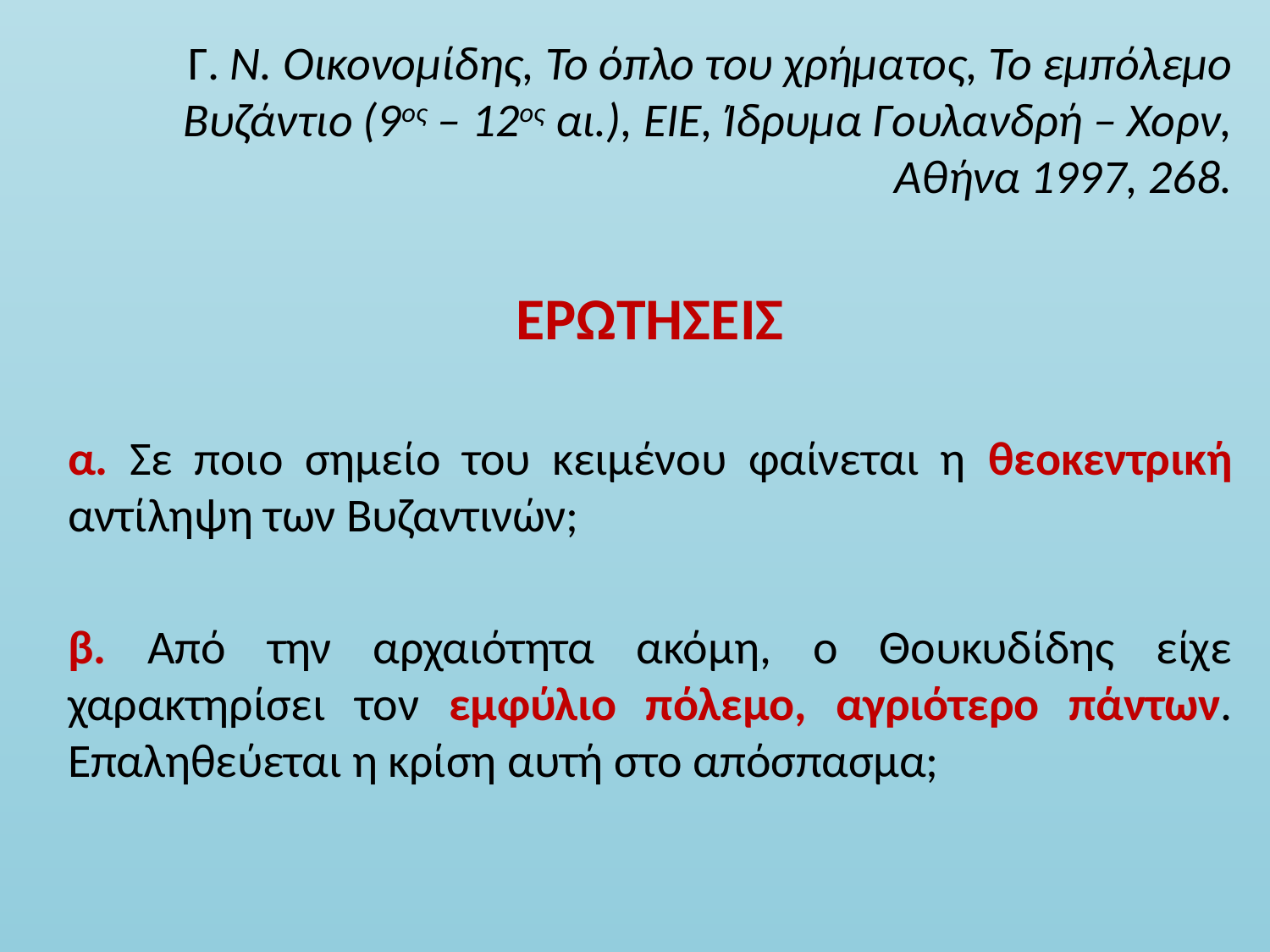

Γ. Ν. Οικονομίδης, Το όπλο του χρήματος, Το εμπόλεμο Βυζάντιο (9ος – 12ος αι.), ΕΙΕ, Ίδρυμα Γουλανδρή – Χορν, Αθήνα 1997, 268.

ΕΡΩΤΗΣΕΙΣ

α. Σε ποιο σημείο του κειμένου φαίνεται η θεοκεντρική αντίληψη των Βυζαντινών;

β. Από την αρχαιότητα ακόμη, ο Θουκυδίδης είχε χαρακτηρίσει τον εμφύλιο πόλεμο, αγριότερο πάντων. Επαληθεύεται η κρίση αυτή στο απόσπασμα;